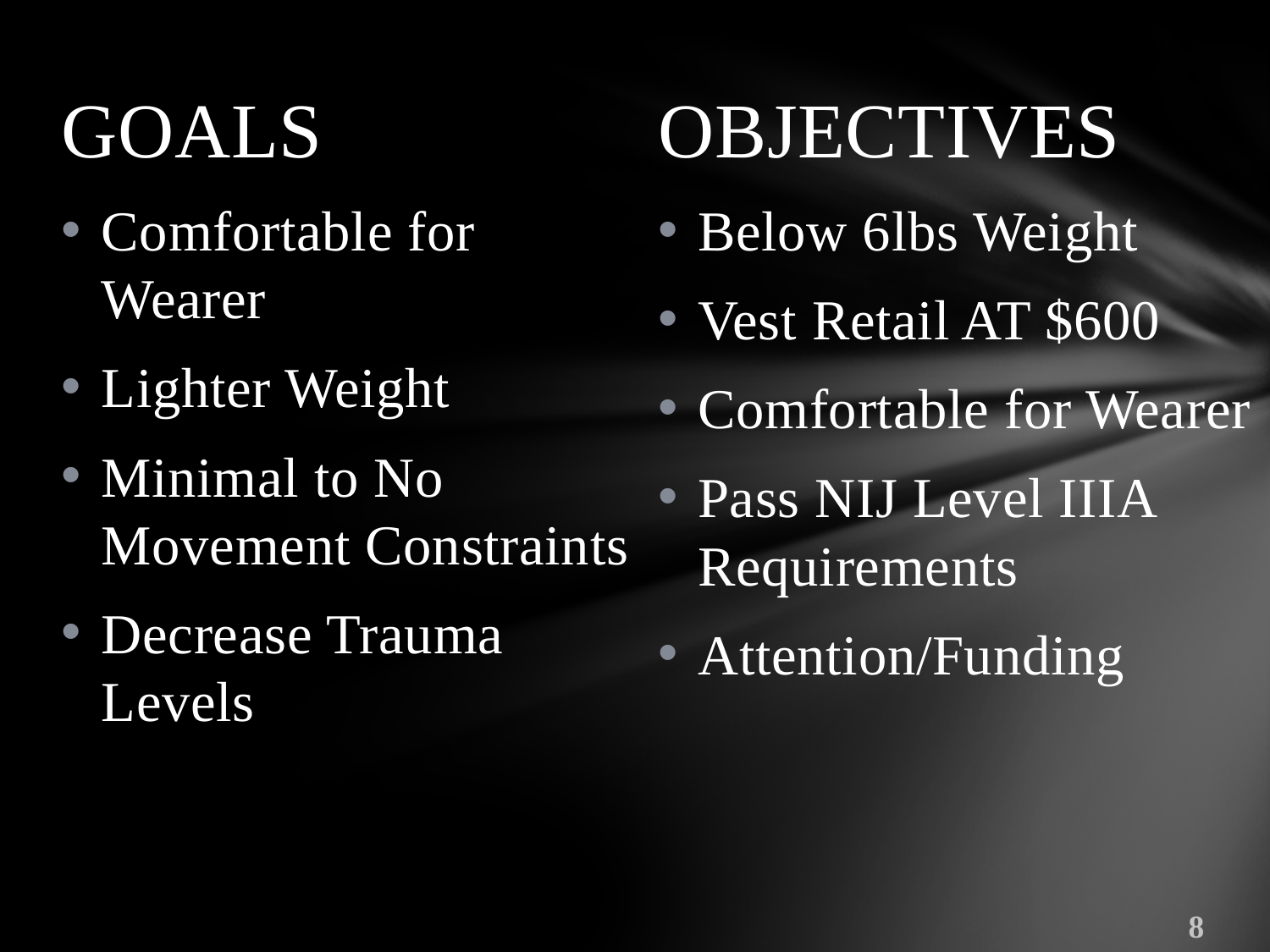

GOALS
Comfortable for Wearer
Lighter Weight
Minimal to No Movement Constraints
Decrease Trauma Levels
OBJECTIVES
Below 6lbs Weight
Vest Retail AT $600
Comfortable for Wearer
Pass NIJ Level IIIA  Requirements
Attention/Funding
8